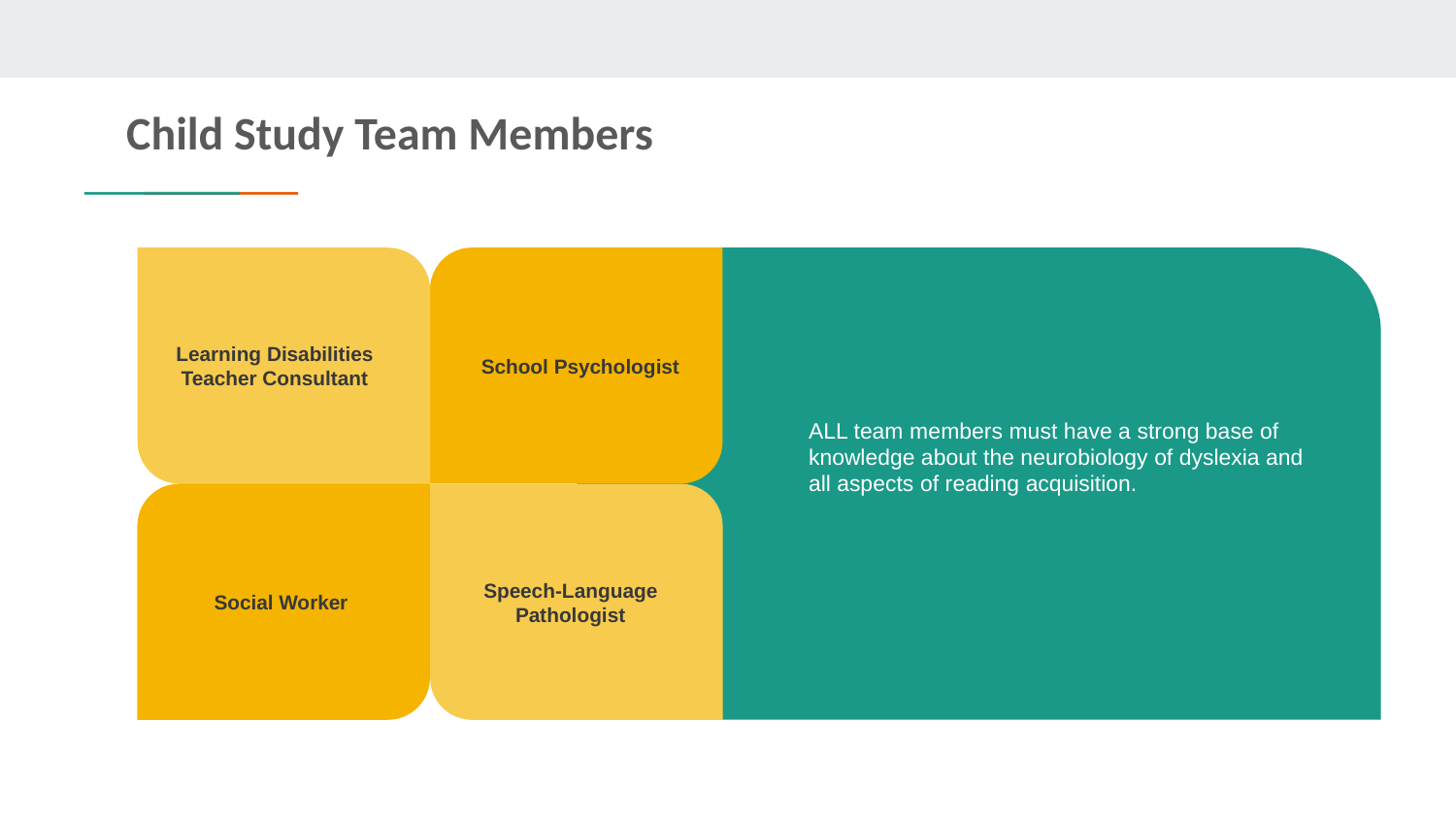

# Child Study Team Members

ALL team members must have a strong base of knowledge about the neurobiology of dyslexia and all aspects of reading acquisition.

Learning Disabilities Teacher Consultant
School Psychologist

Social Worker
Speech-Language Pathologist